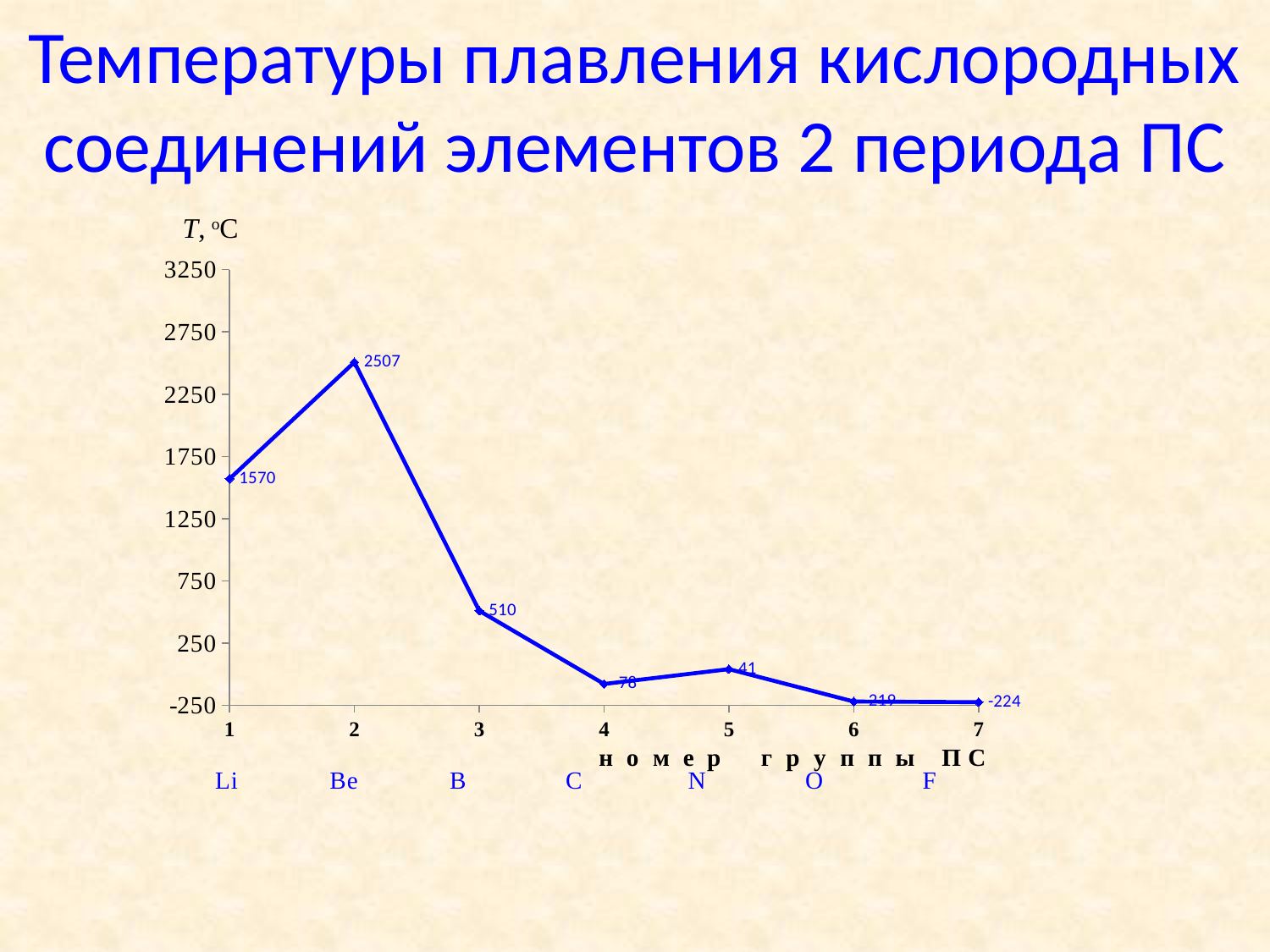

# Температуры плавления кислородных соединений элементов 2 периода ПС

### Chart

| Category | 2 Li-F |
|---|---|